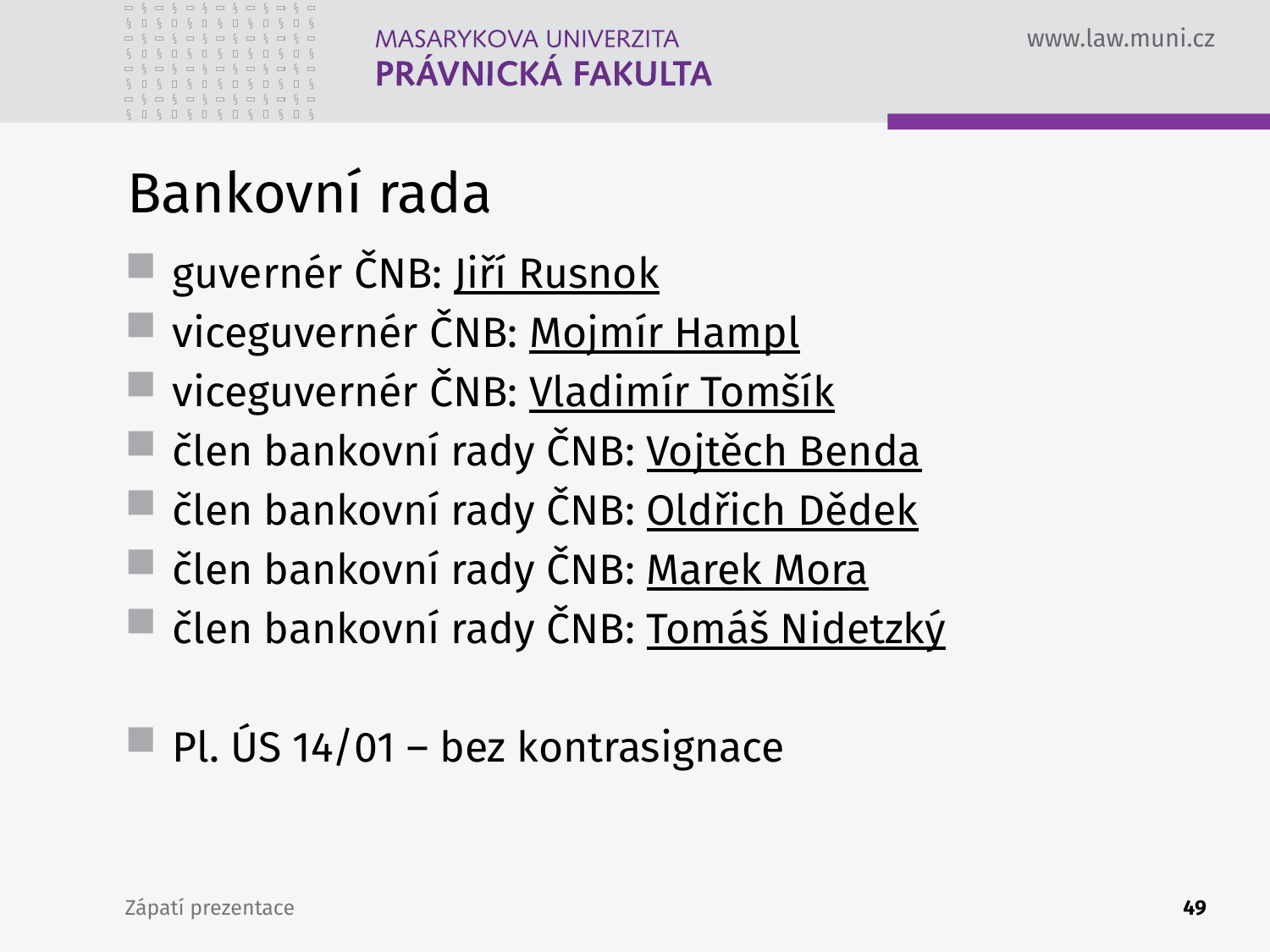

# Bankovní rada
guvernér ČNB: Jiří Rusnok
viceguvernér ČNB: Mojmír Hampl
viceguvernér ČNB: Vladimír Tomšík
člen bankovní rady ČNB: Vojtěch Benda
člen bankovní rady ČNB: Oldřich Dědek
člen bankovní rady ČNB: Marek Mora
člen bankovní rady ČNB: Tomáš Nidetzký

Pl. ÚS 14/01 – bez kontrasignace
Zápatí prezentace
49